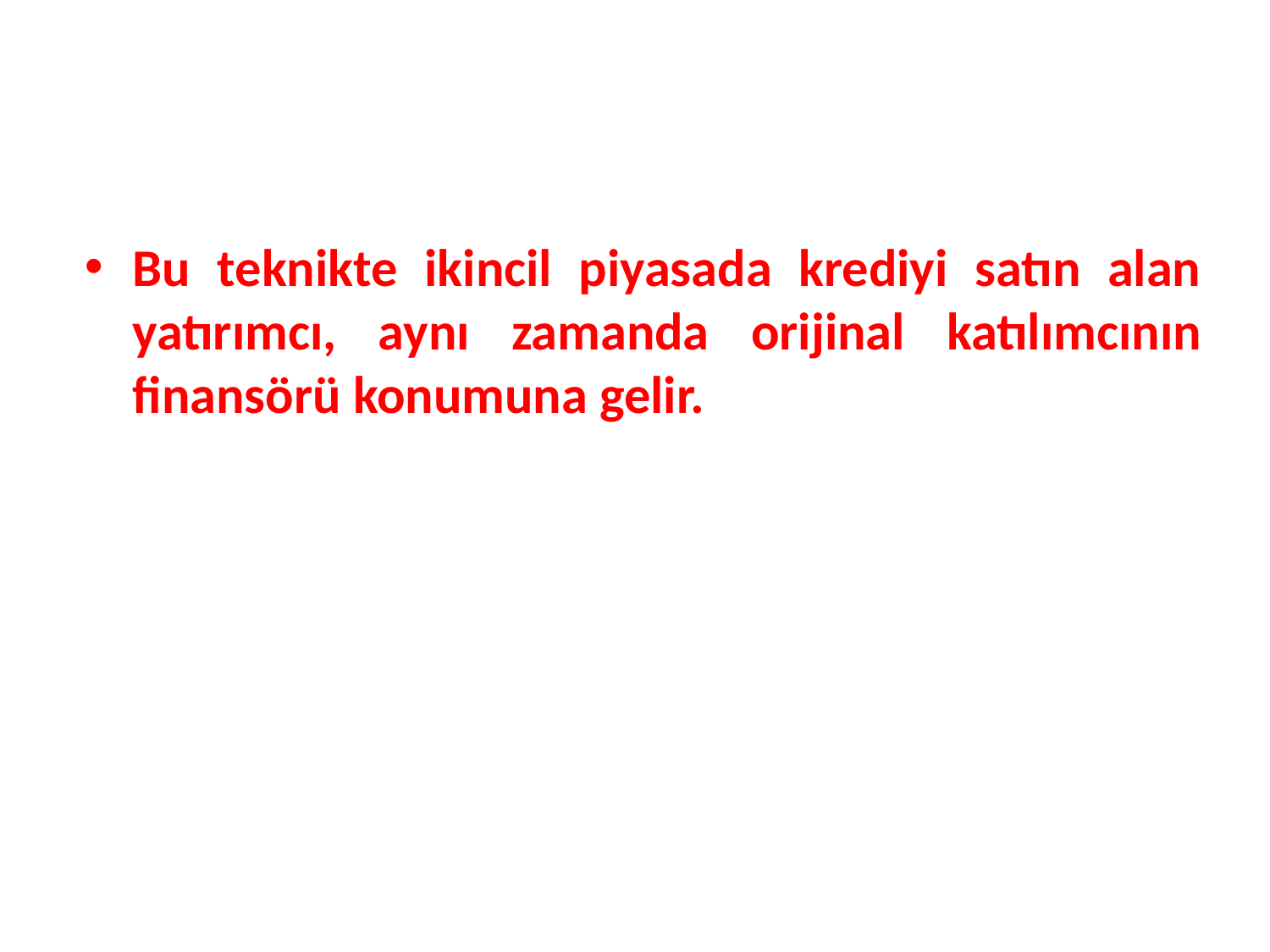

Bu teknikte ikincil piyasada krediyi satın alan yatırımcı, aynı zamanda orijinal katılımcının finansörü konumuna gelir.